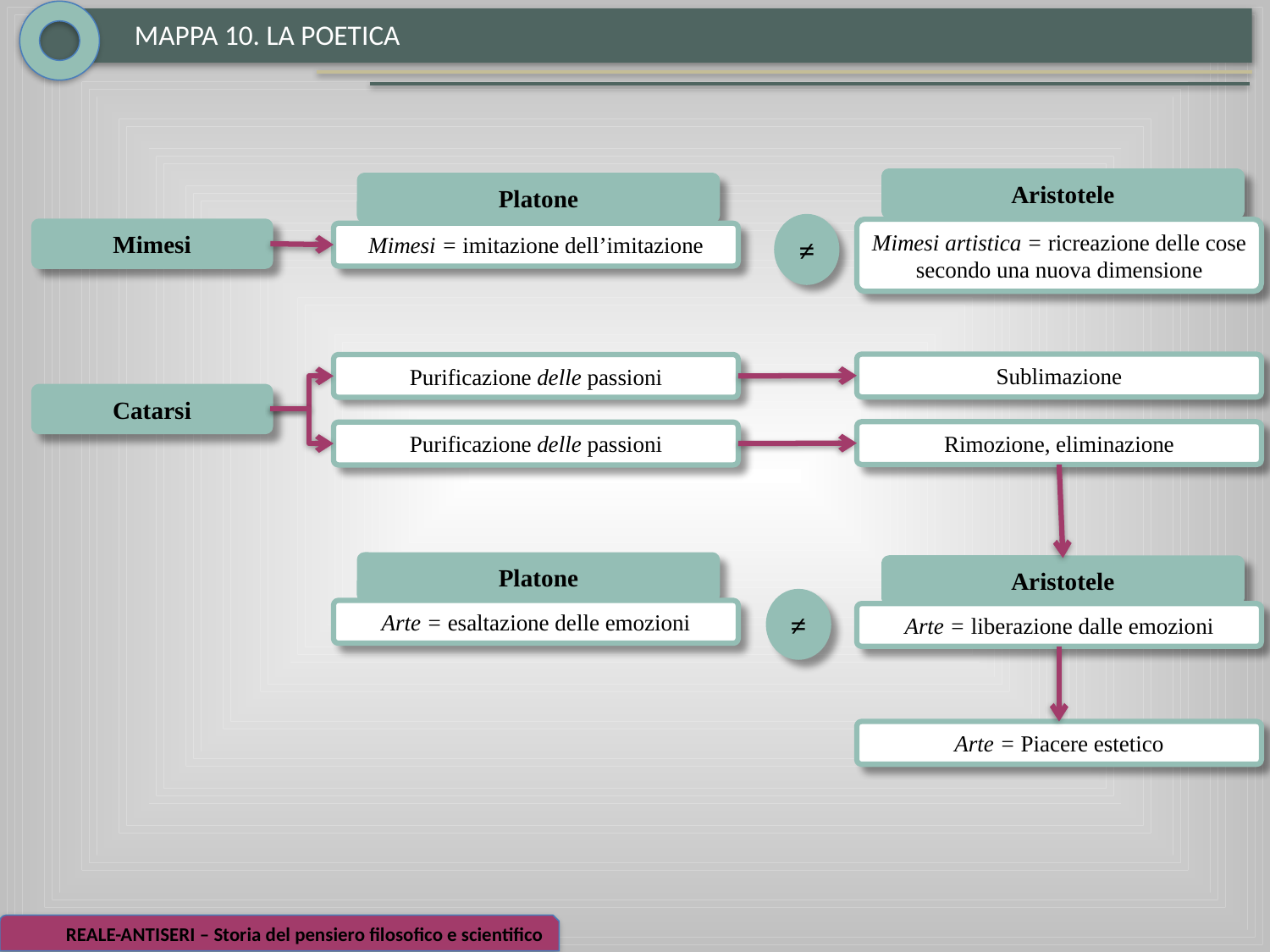

MAPPA 10. LA POETICA
Aristotele
Platone
≠
Mimesi artistica = ricreazione delle cose secondo una nuova dimensione
Mimesi
Mimesi = imitazione dell’imitazione
Sublimazione
Purificazione delle passioni
Catarsi
Rimozione, eliminazione
Purificazione delle passioni
Platone
Aristotele
≠
Arte = esaltazione delle emozioni
Arte = liberazione dalle emozioni
Arte = Piacere estetico